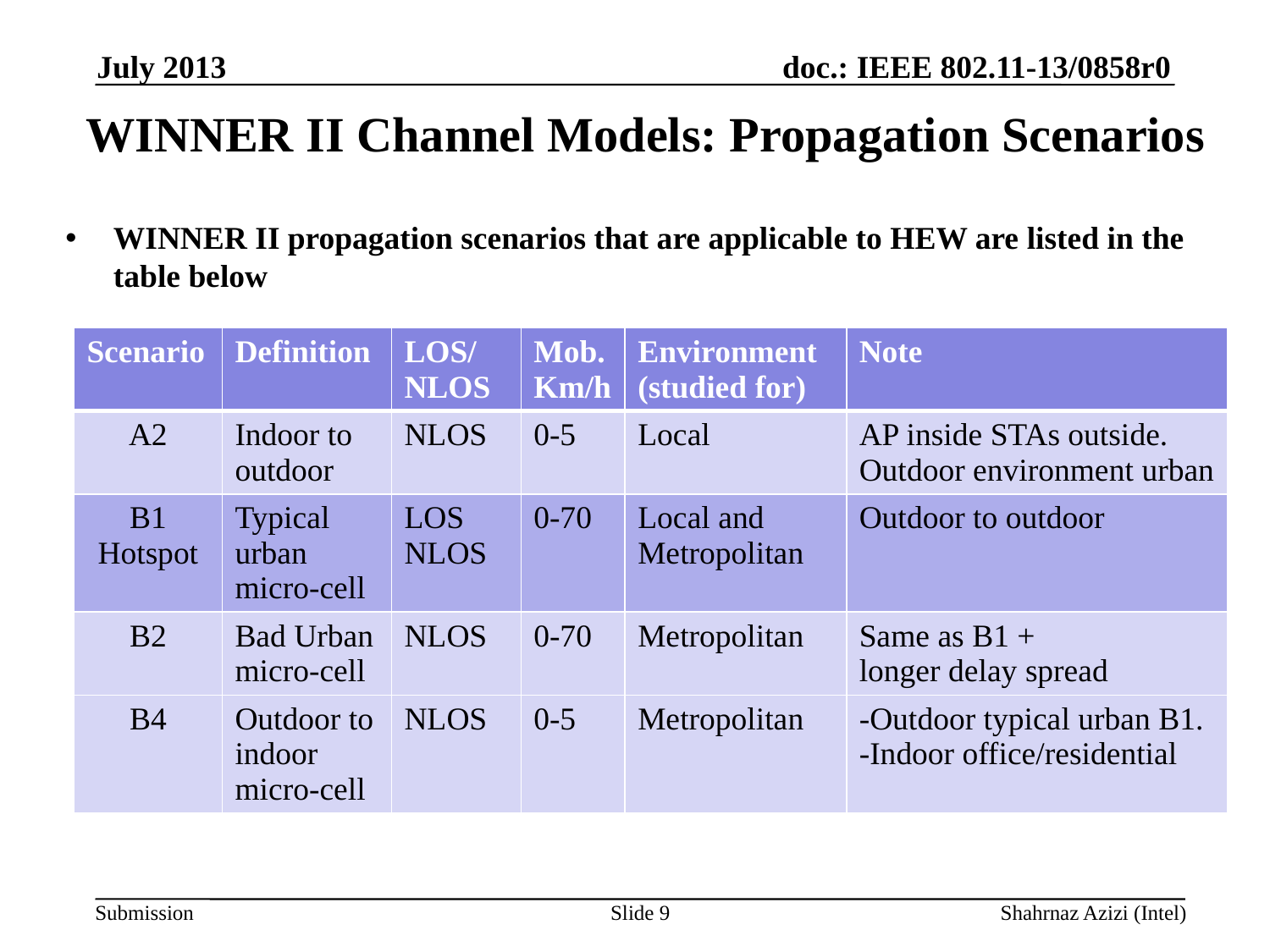

July 2013
# WINNER II Channel Models: Propagation Scenarios
WINNER II propagation scenarios that are applicable to HEW are listed in the table below

| Scenario | Definition | LOS/ NLOS | Mob. Km/h | Environment (studied for) | Note |
| --- | --- | --- | --- | --- | --- |
| A2 | Indoor to outdoor | NLOS | 0-5 | Local | AP inside STAs outside. Outdoor environment urban |
| B1 Hotspot | Typical urban micro-cell | LOS NLOS | 0-70 | Local and Metropolitan | Outdoor to outdoor |
| B2 | Bad Urban micro-cell | NLOS | 0-70 | Metropolitan | Same as B1 + longer delay spread |
| B4 | Outdoor to indoor micro-cell | NLOS | 0-5 | Metropolitan | -Outdoor typical urban B1. -Indoor office/residential |
Slide 9
Shahrnaz Azizi (Intel)